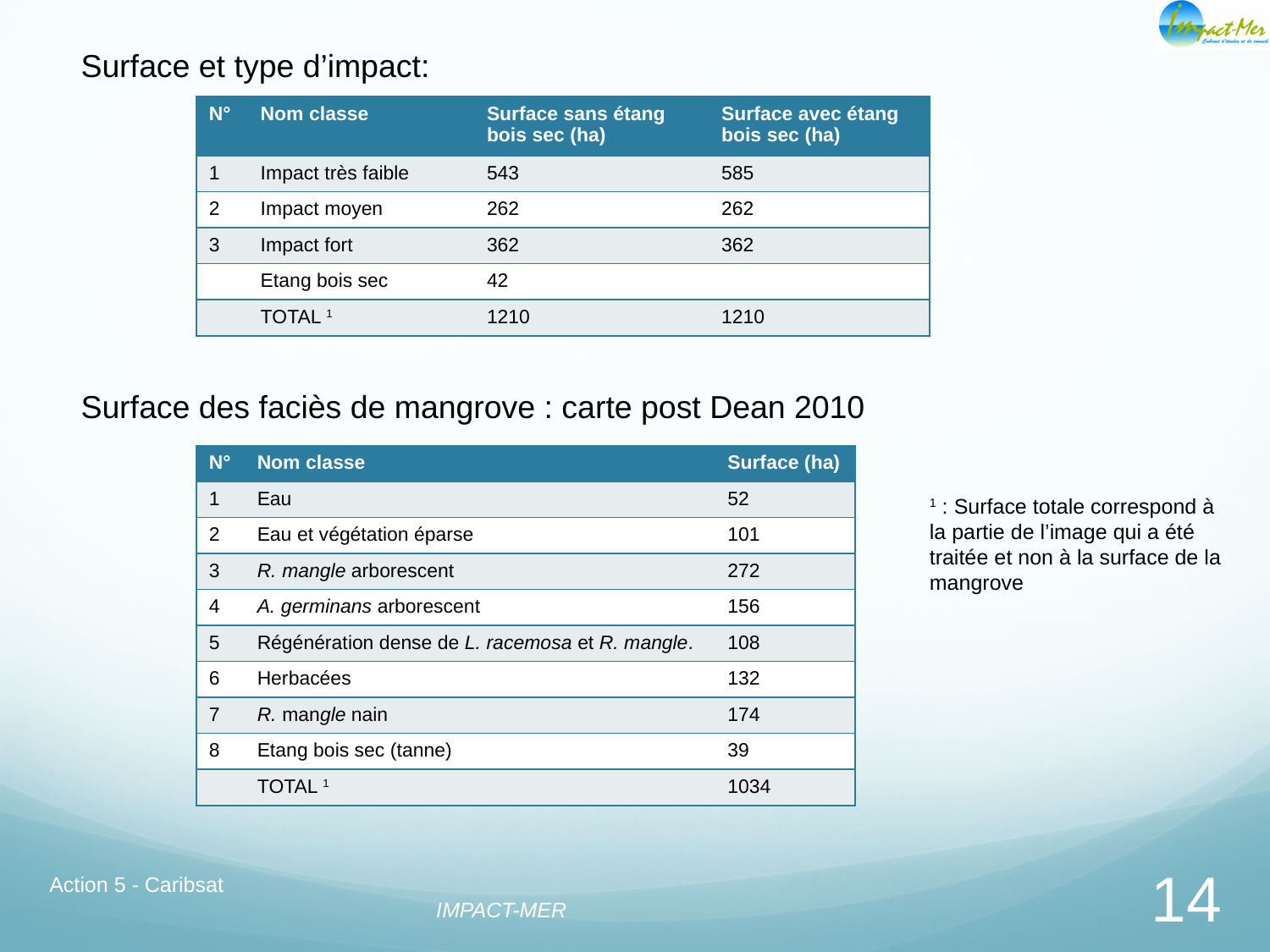

Surface et type d’impact:
| N° | Nom classe | Surface sans étang bois sec (ha) | Surface avec étang bois sec (ha) |
| --- | --- | --- | --- |
| 1 | Impact très faible | 543 | 585 |
| 2 | Impact moyen | 262 | 262 |
| 3 | Impact fort | 362 | 362 |
|  | Etang bois sec | 42 |  |
|  | TOTAL 1 | 1210 | 1210 |

Surface des faciès de mangrove : carte post Dean 2010

| N° | Nom classe | Surface (ha) |
| --- | --- | --- |
| 1 | Eau | 52 |
| 2 | Eau et végétation éparse | 101 |
| 3 | R. mangle arborescent | 272 |
| 4 | A. germinans arborescent | 156 |
| 5 | Régénération dense de L. racemosa et R. mangle. | 108 |
| 6 | Herbacées | 132 |
| 7 | R. mangle nain | 174 |
| 8 | Etang bois sec (tanne) | 39 |
|  | TOTAL 1 | 1034 |
1 : Surface totale correspond à la partie de l’image qui a été traitée et non à la surface de la mangrove
Action 5 - Caribsat           										 IMPACT-MER
14